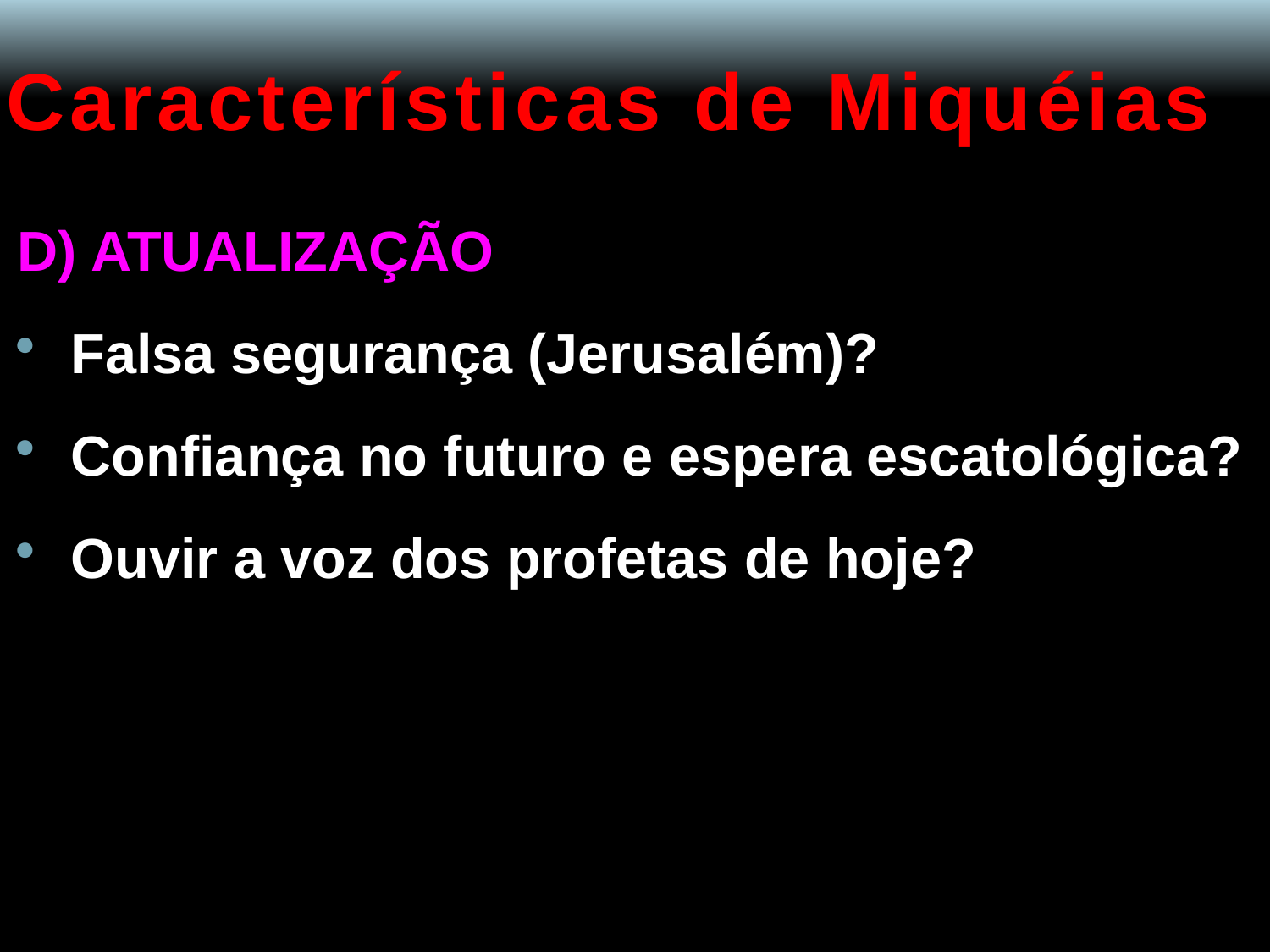

# Características de Miquéias
D) ATUALIZAÇÃO
Falsa segurança (Jerusalém)?
Confiança no futuro e espera escatológica?
Ouvir a voz dos profetas de hoje?